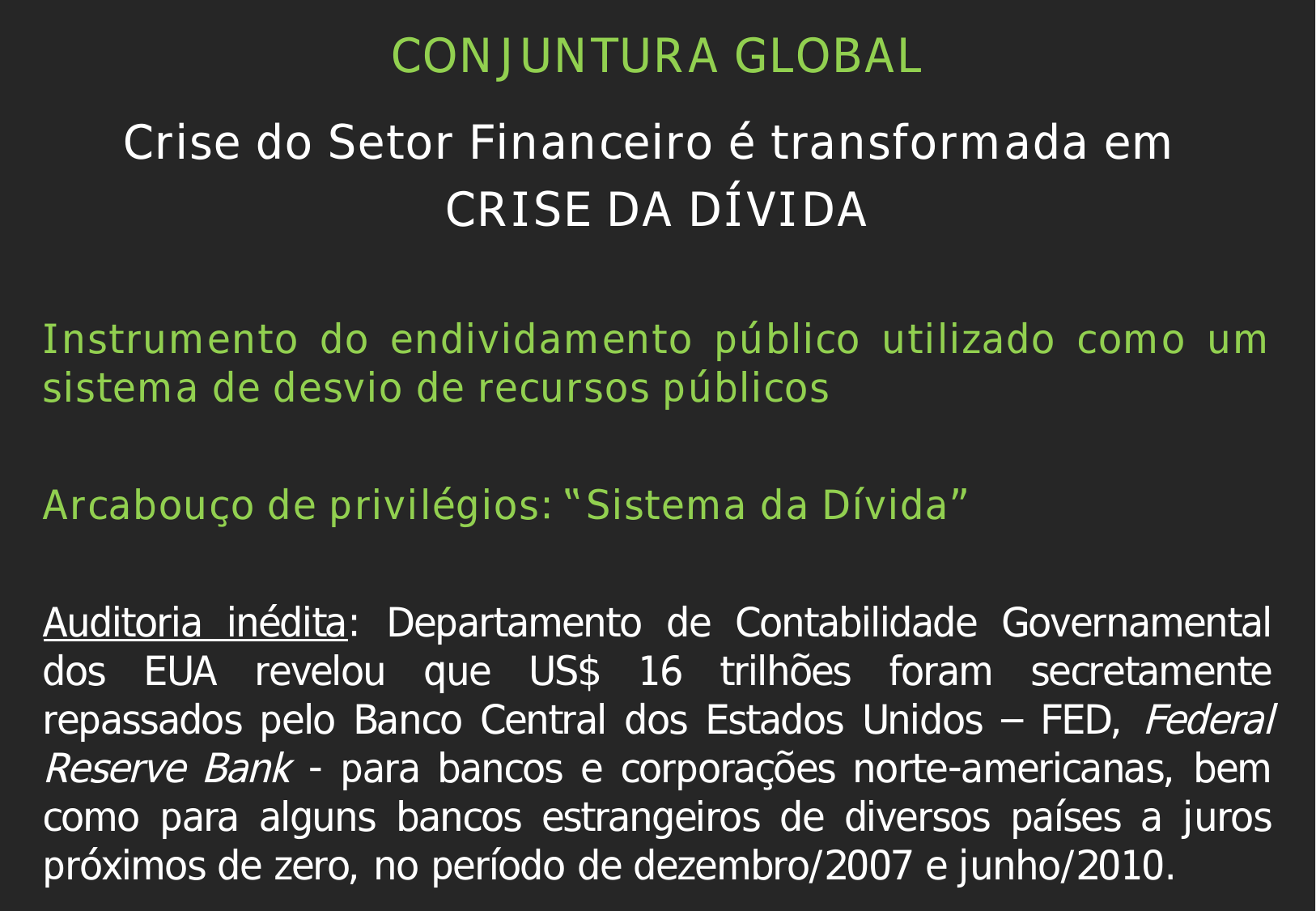

CONJUNTURA GLOBAL
Crise do Setor Financeiro é transformada em
CRISE DA DÍVIDA

Instrumento do endividamento público utilizado como um sistema de desvio de recursos públicos

Arcabouço de privilégios: “Sistema da Dívida”

Auditoria inédita: Departamento de Contabilidade Governamental dos EUA revelou que US$ 16 trilhões foram secretamente repassados pelo Banco Central dos Estados Unidos – FED, Federal Reserve Bank - para bancos e corporações norte-americanas, bem como para alguns bancos estrangeiros de diversos países a juros próximos de zero, no período de dezembro/2007 e junho/2010.